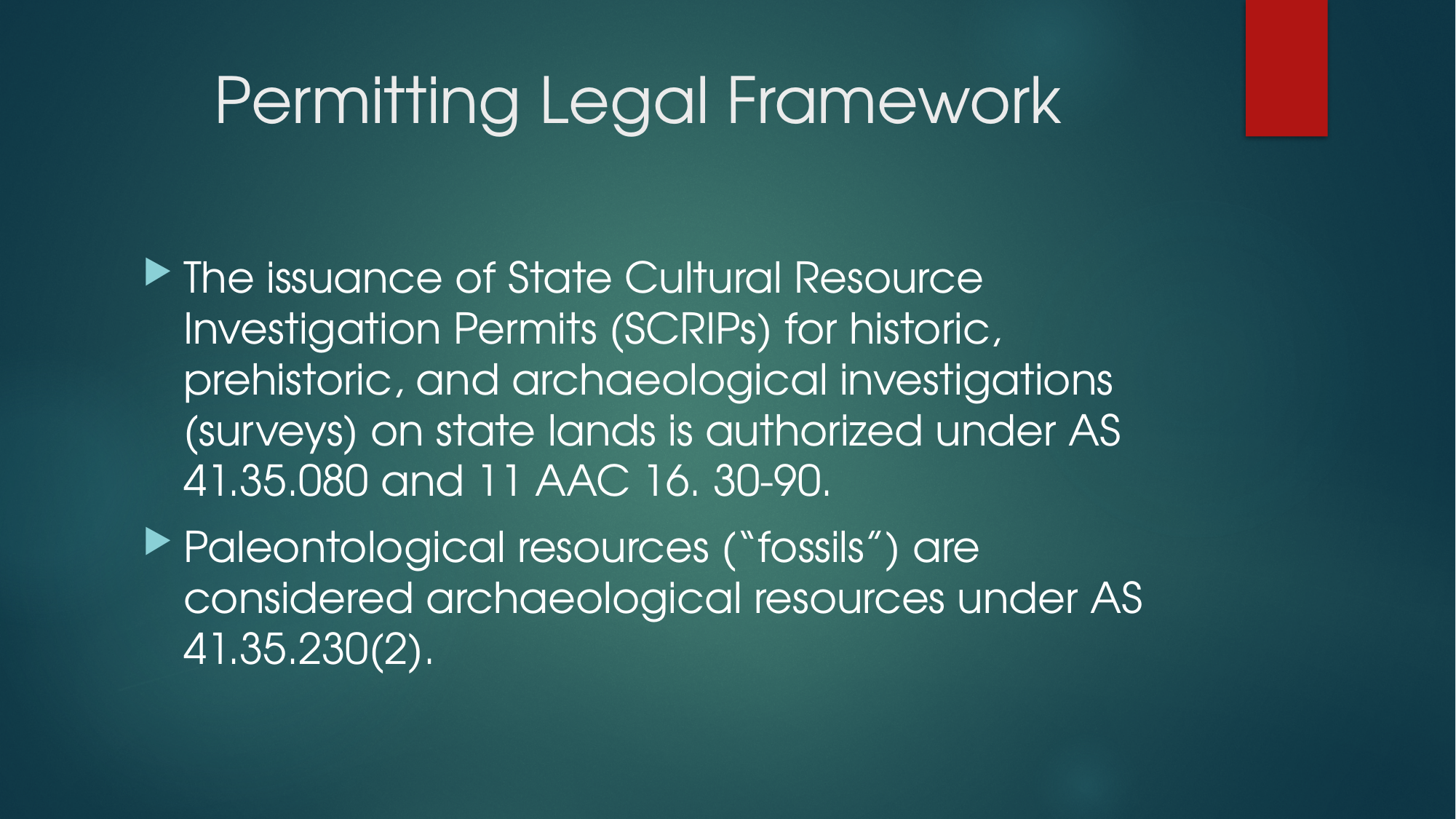

# Permitting Legal Framework
The issuance of State Cultural Resource Investigation Permits (SCRIPs) for historic, prehistoric, and archaeological investigations (surveys) on state lands is authorized under AS 41.35.080 and 11 AAC 16. 30-90.
Paleontological resources (“fossils”) are considered archaeological resources under AS 41.35.230(2).